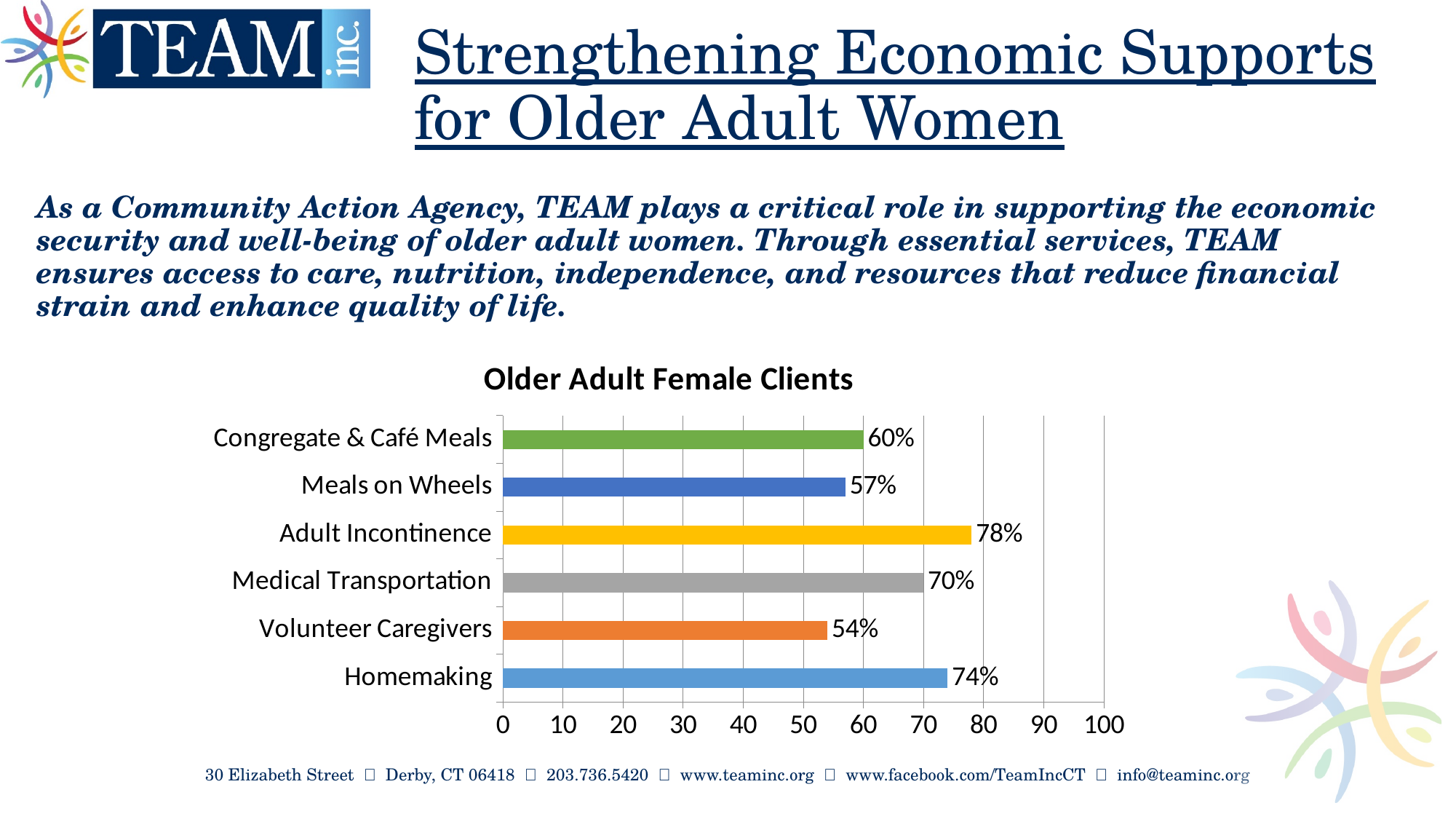

# Strengthening Economic Supports for Older Adult Women

As a Community Action Agency, TEAM plays a critical role in supporting the economic security and well-being of older adult women. Through essential services, TEAM ensures access to care, nutrition, independence, and resources that reduce financial strain and enhance quality of life.

### Chart: Older Adult Female Clients

| Category | Female Clients (%) |
|---|---|
| Homemaking | 74.0 |
| Volunteer Caregivers | 54.0 |
| Medical Transportation | 70.0 |
| Adult Incontinence | 78.0 |
| Meals on Wheels | 57.0 |
| Congregate & Café Meals | 60.0 |